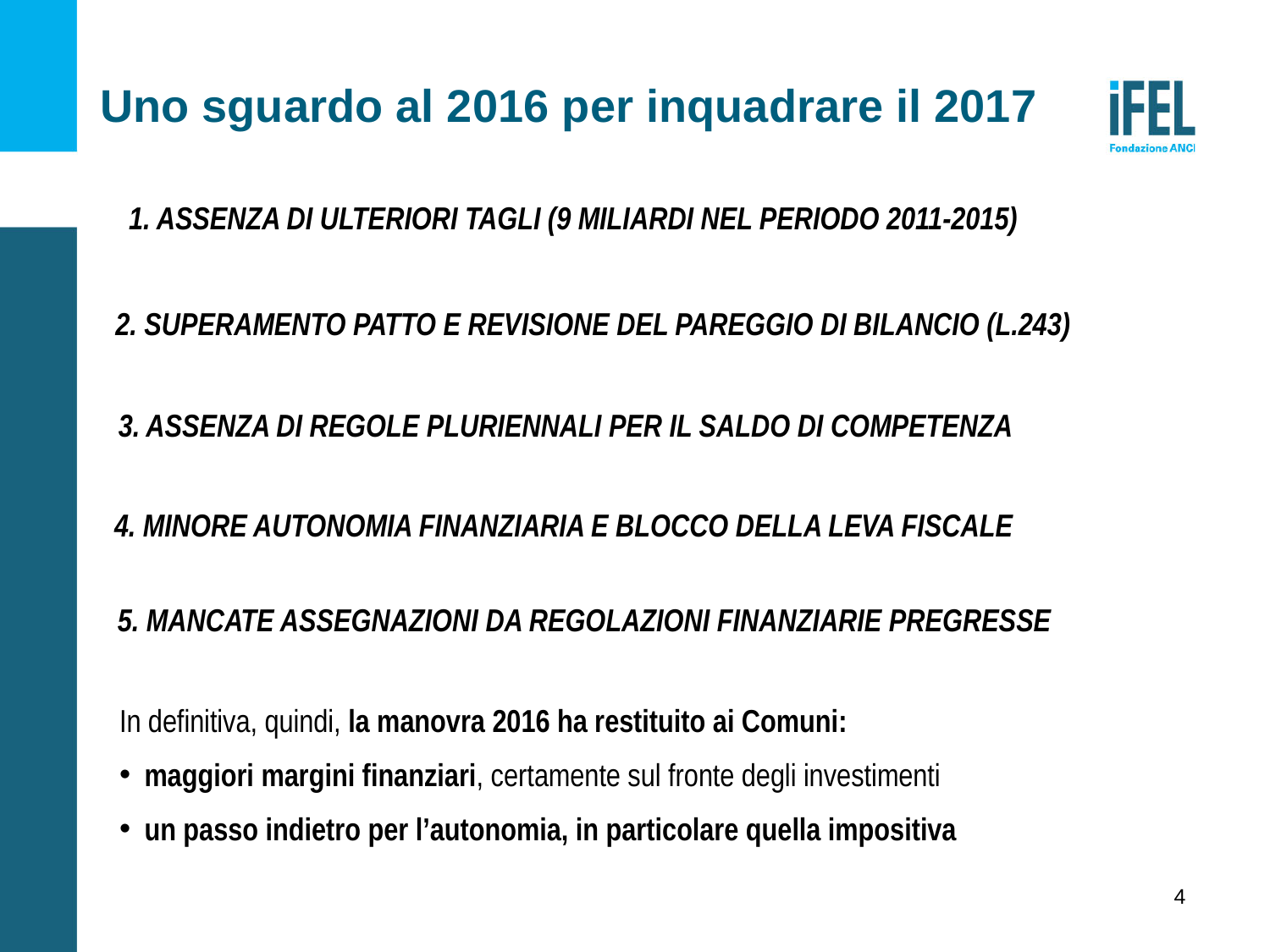

# Uno sguardo al 2016 per inquadrare il 2017
1. ASSENZA DI ULTERIORI TAGLI (9 MILIARDI NEL PERIODO 2011-2015)
2. SUPERAMENTO PATTO E REVISIONE DEL PAREGGIO DI BILANCIO (L.243)
3. ASSENZA DI REGOLE PLURIENNALI PER IL SALDO DI COMPETENZA
4. MINORE AUTONOMIA FINANZIARIA E BLOCCO DELLA LEVA FISCALE
5. MANCATE ASSEGNAZIONI DA REGOLAZIONI FINANZIARIE PREGRESSE
In definitiva, quindi, la manovra 2016 ha restituito ai Comuni:
maggiori margini finanziari, certamente sul fronte degli investimenti
un passo indietro per l’autonomia, in particolare quella impositiva
4